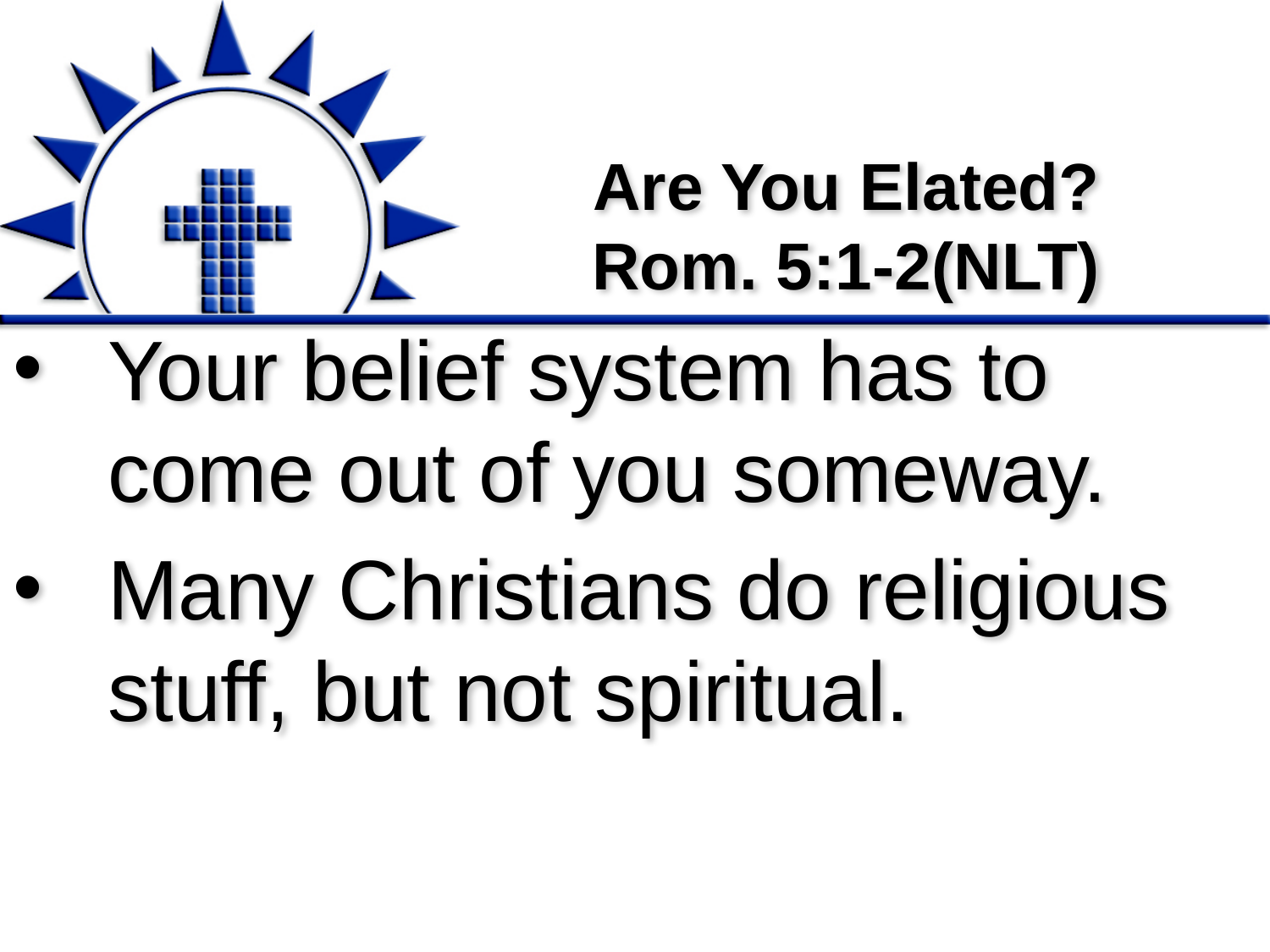

# Are You Elated? Rom. 5:1-2(NLT)
Your belief system has to come out of you someway.
Many Christians do religious stuff, but not spiritual.